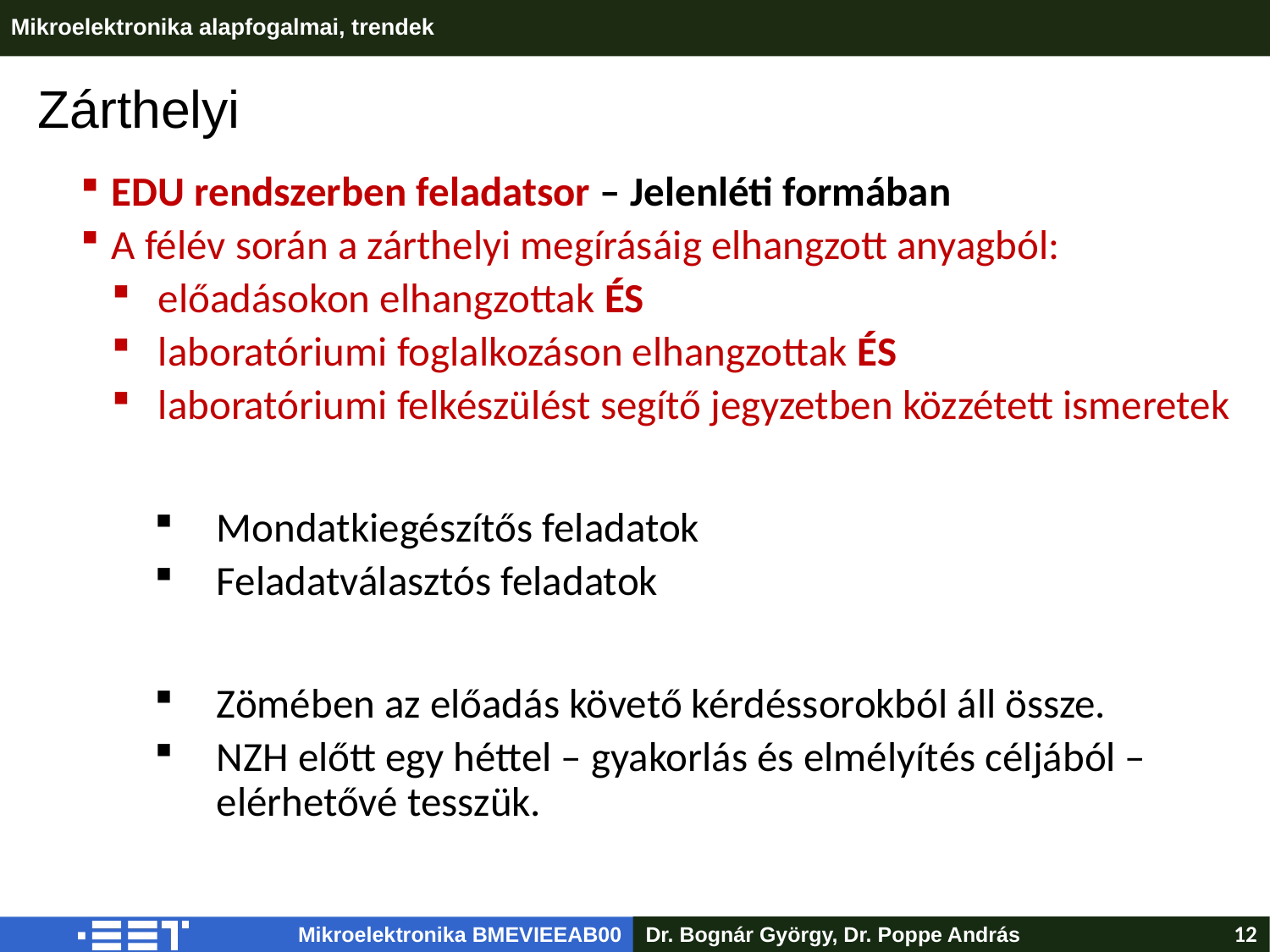

# Zárthelyi
EDU rendszerben feladatsor – Jelenléti formában
A félév során a zárthelyi megírásáig elhangzott anyagból:
előadásokon elhangzottak ÉS
laboratóriumi foglalkozáson elhangzottak ÉS
laboratóriumi felkészülést segítő jegyzetben közzétett ismeretek

Mondatkiegészítős feladatok
Feladatválasztós feladatok

Zömében az előadás követő kérdéssorokból áll össze.
NZH előtt egy héttel – gyakorlás és elmélyítés céljából – elérhetővé tesszük.

Dr. Bognár György, Dr. Poppe András
12